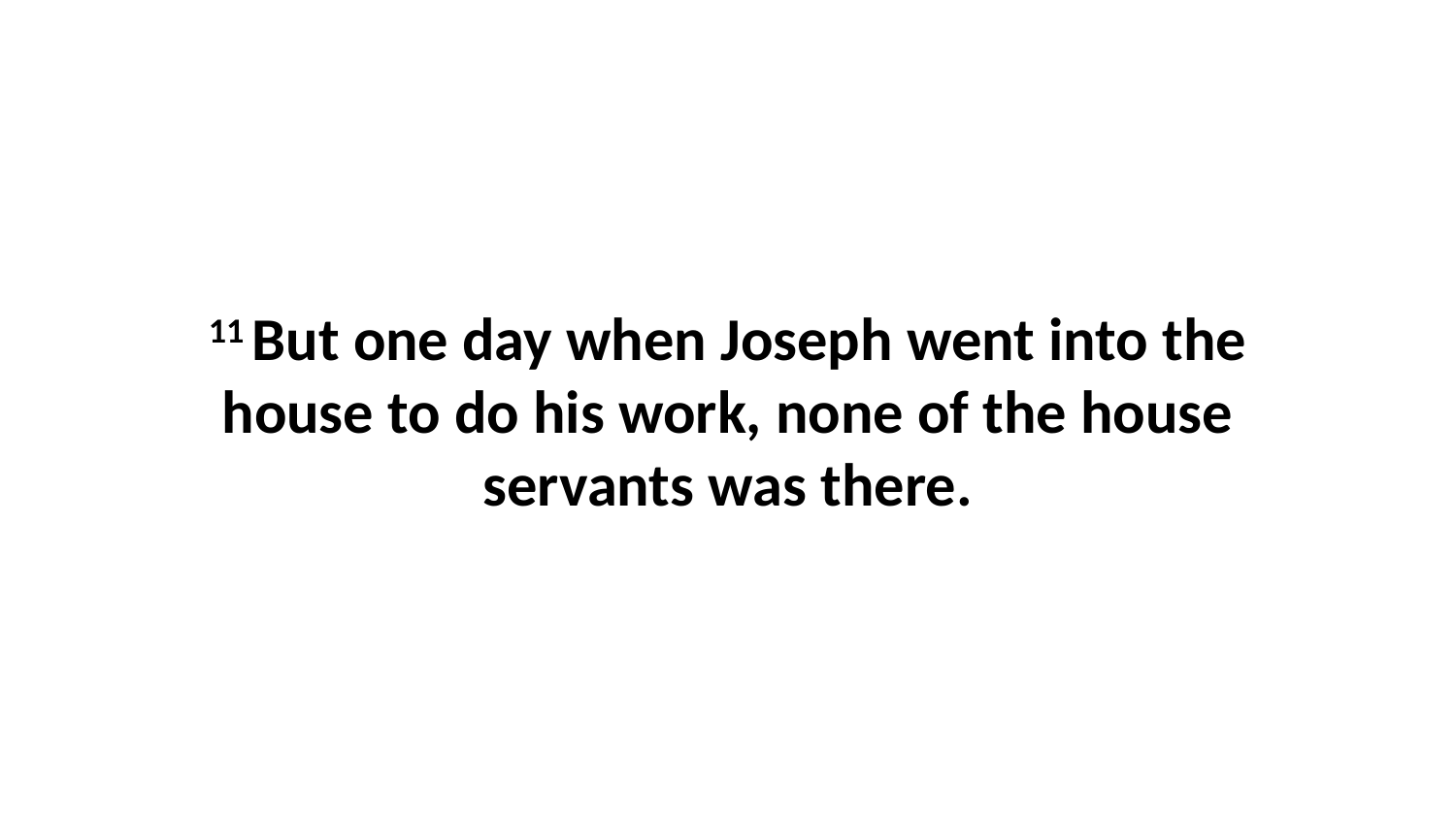

11 But one day when Joseph went into the house to do his work, none of the house servants was there.